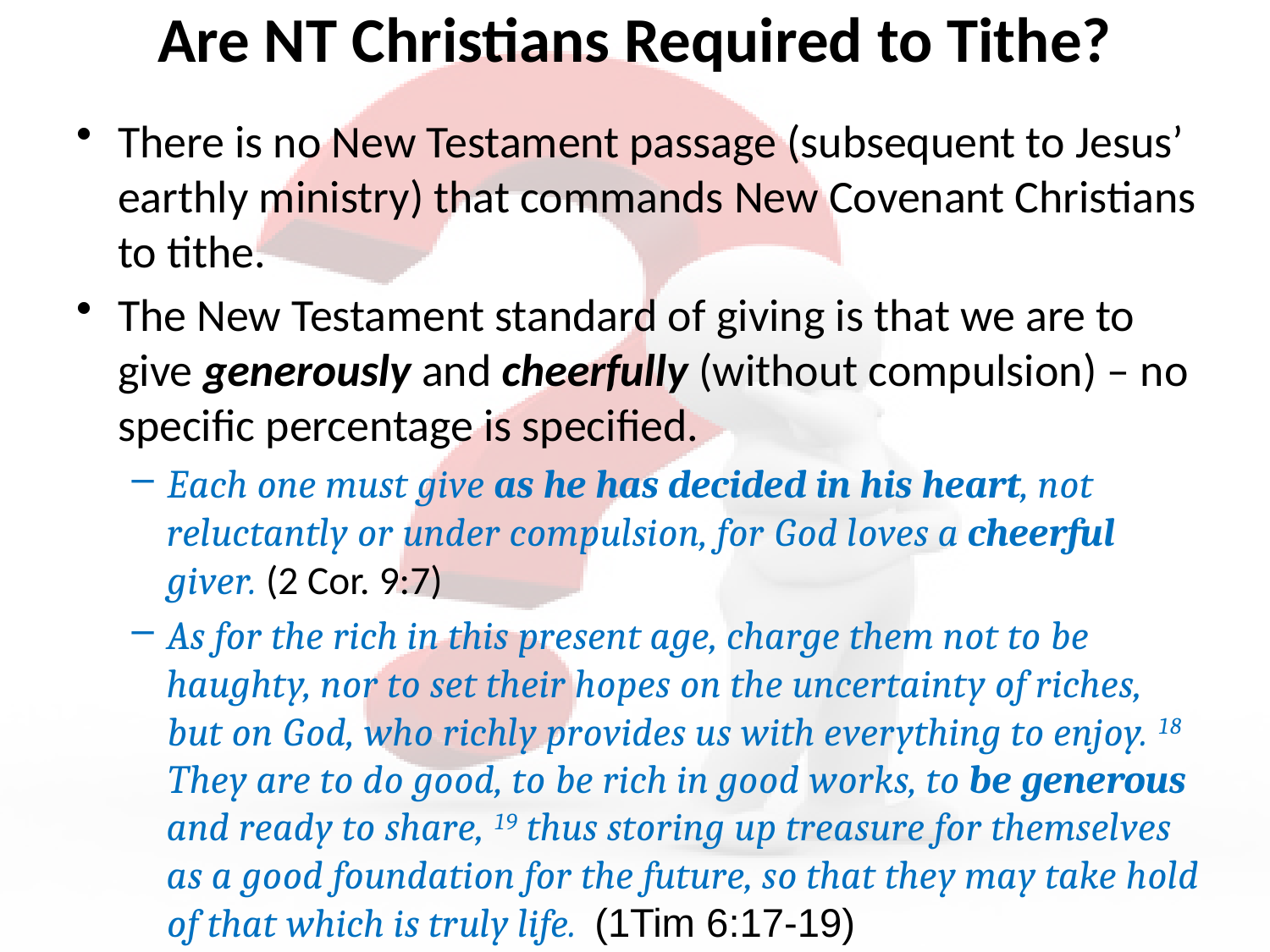

# Are NT Christians Required to Tithe?
There is no New Testament passage (subsequent to Jesus’ earthly ministry) that commands New Covenant Christians to tithe.
The New Testament standard of giving is that we are to give generously and cheerfully (without compulsion) – no specific percentage is specified.
Each one must give as he has decided in his heart, not reluctantly or under compulsion, for God loves a cheerful giver. (2 Cor. 9:7)
As for the rich in this present age, charge them not to be haughty, nor to set their hopes on the uncertainty of riches, but on God, who richly provides us with everything to enjoy. 18 They are to do good, to be rich in good works, to be generous and ready to share, 19 thus storing up treasure for themselves as a good foundation for the future, so that they may take hold of that which is truly life.  (1Tim 6:17-19)